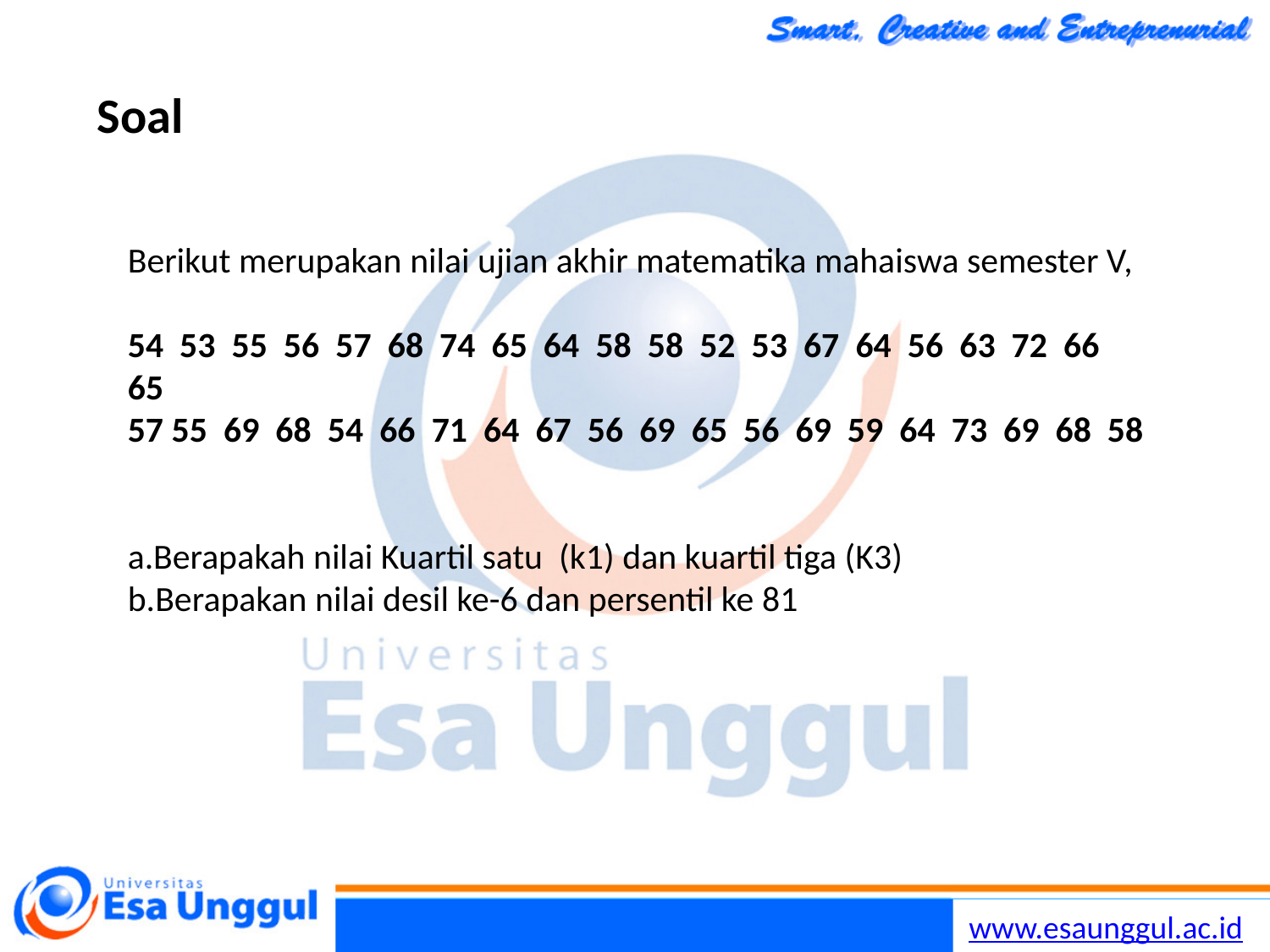

# Soal
Berikut merupakan nilai ujian akhir matematika mahaiswa semester V,

54  53  55  56  57  68  74  65  64  58  58  52  53  67  64  56  63  72  66  65
 55  69  68  54  66  71  64  67  56  69  65  56  69  59  64  73  69  68  58

Berapakah nilai Kuartil satu  (k1) dan kuartil tiga (K3)
Berapakan nilai desil ke-6 dan persentil ke 81